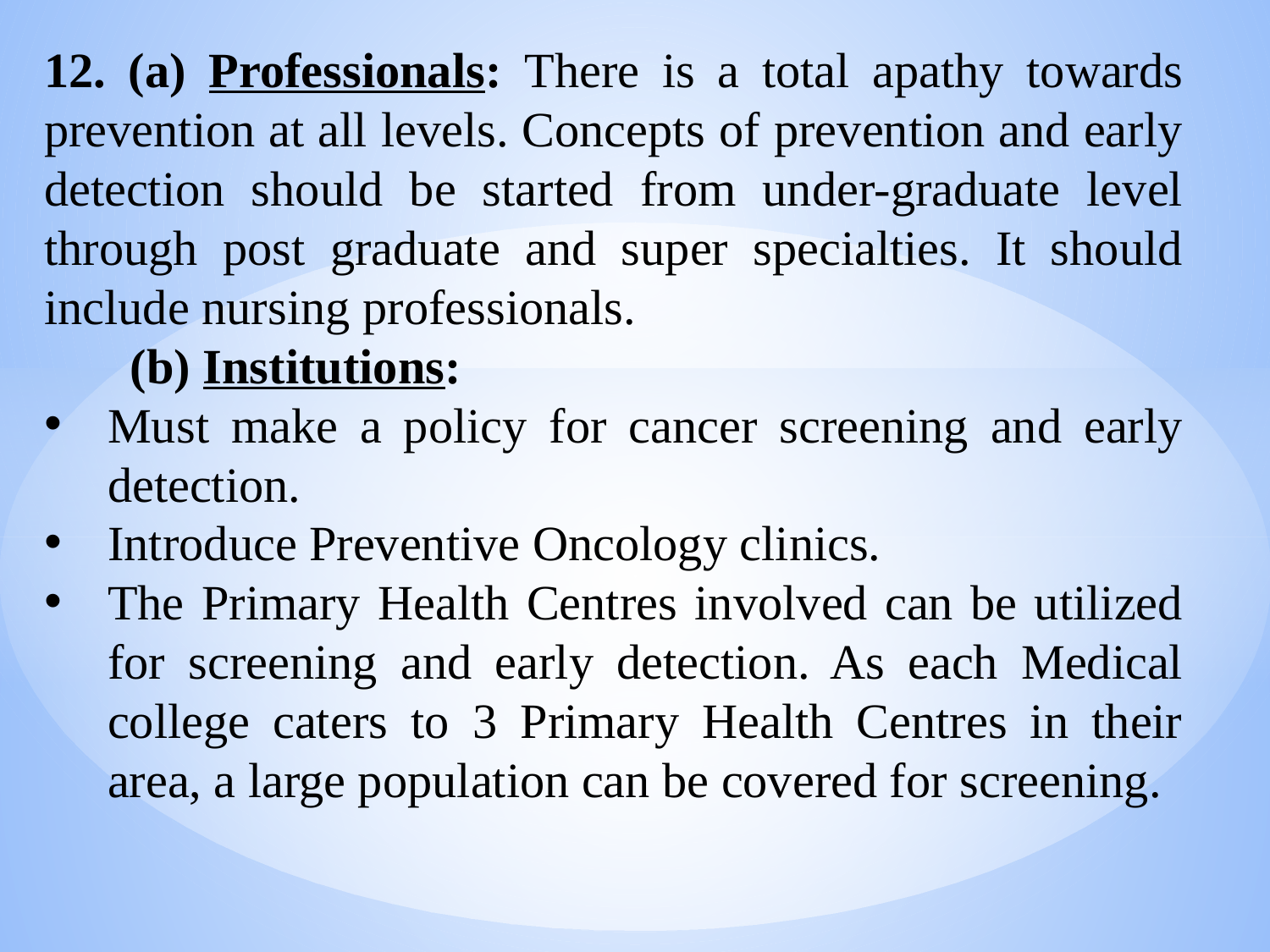

12. (a) Professionals: There is a total apathy towards prevention at all levels. Concepts of prevention and early detection should be started from under-graduate level through post graduate and super specialties. It should include nursing professionals.
       (b) Institutions:
Must make a policy for cancer screening and early detection.
Introduce Preventive Oncology clinics.
The Primary Health Centres involved can be utilized for screening and early detection. As each Medical college caters to 3 Primary Health Centres in their area, a large population can be covered for screening.